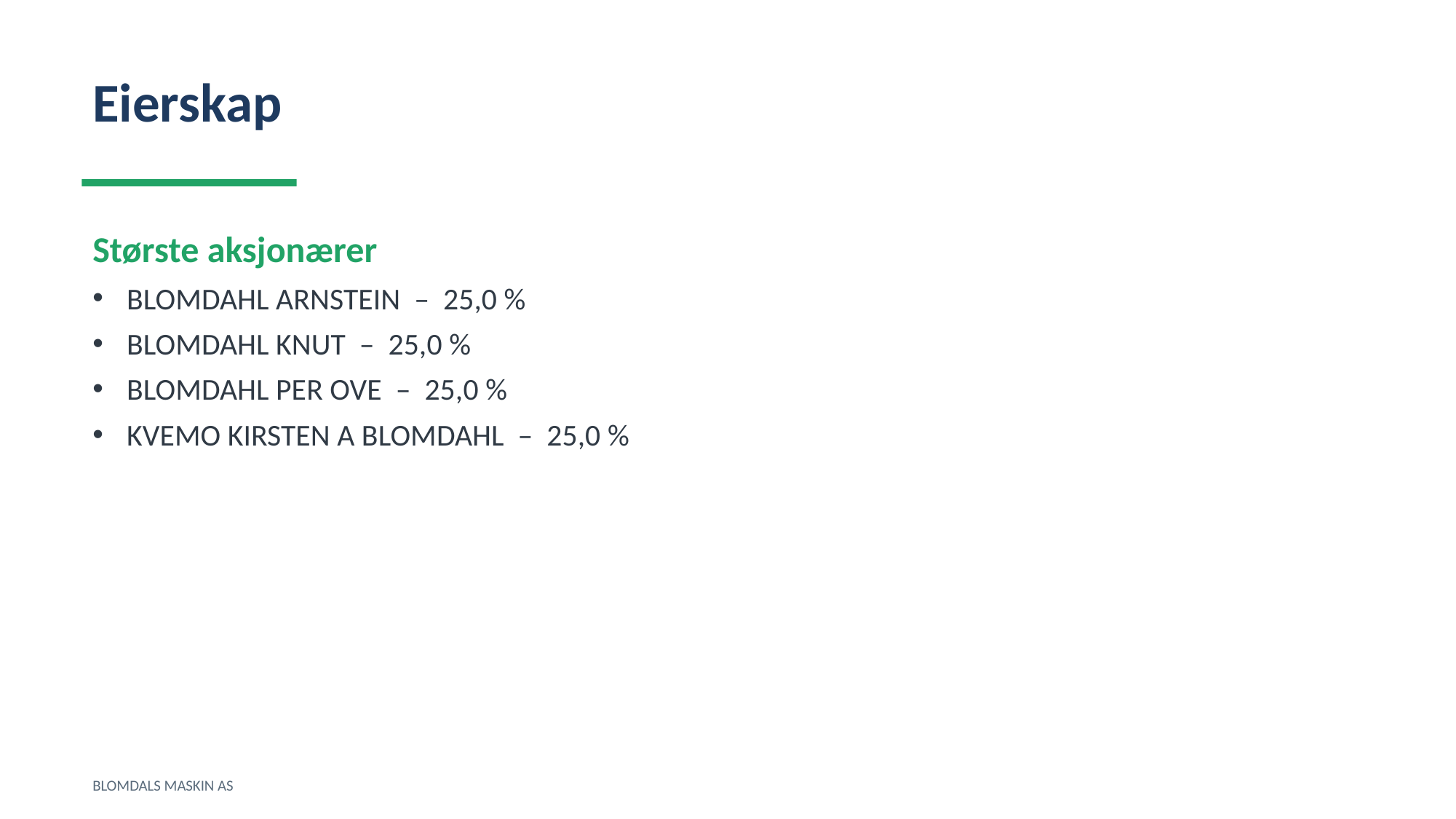

Eierskap

Største aksjonærer
BLOMDAHL ARNSTEIN  –  25,0 %
BLOMDAHL KNUT  –  25,0 %
BLOMDAHL PER OVE  –  25,0 %
KVEMO KIRSTEN A BLOMDAHL  –  25,0 %
BLOMDALS MASKIN AS